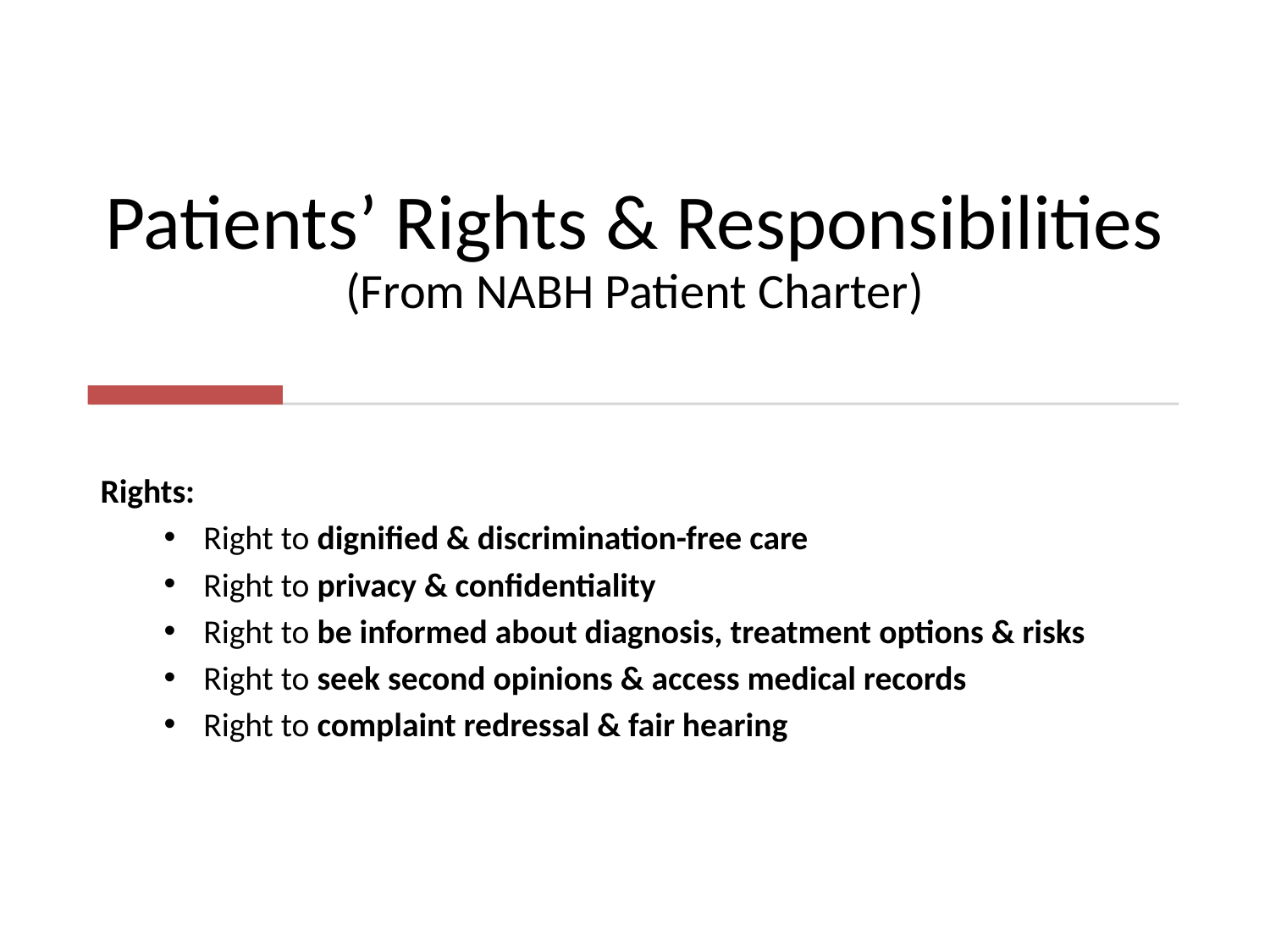

# Patients’ Rights & Responsibilities (From NABH Patient Charter)

Rights:
Right to dignified & discrimination-free care
Right to privacy & confidentiality
Right to be informed about diagnosis, treatment options & risks
Right to seek second opinions & access medical records
Right to complaint redressal & fair hearing